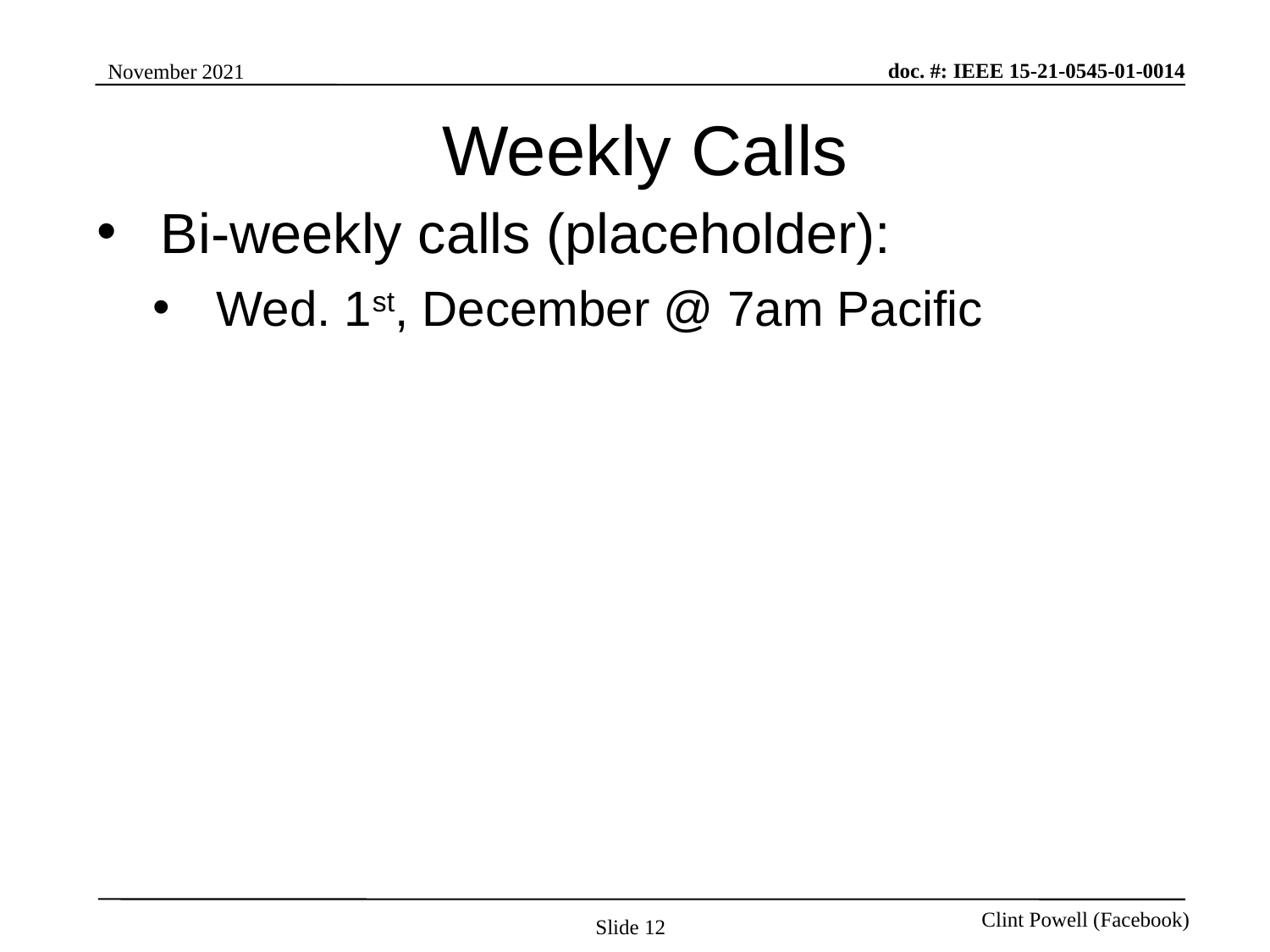

# Weekly Calls
Bi-weekly calls (placeholder):
Wed. 1st, December @ 7am Pacific
Slide 12